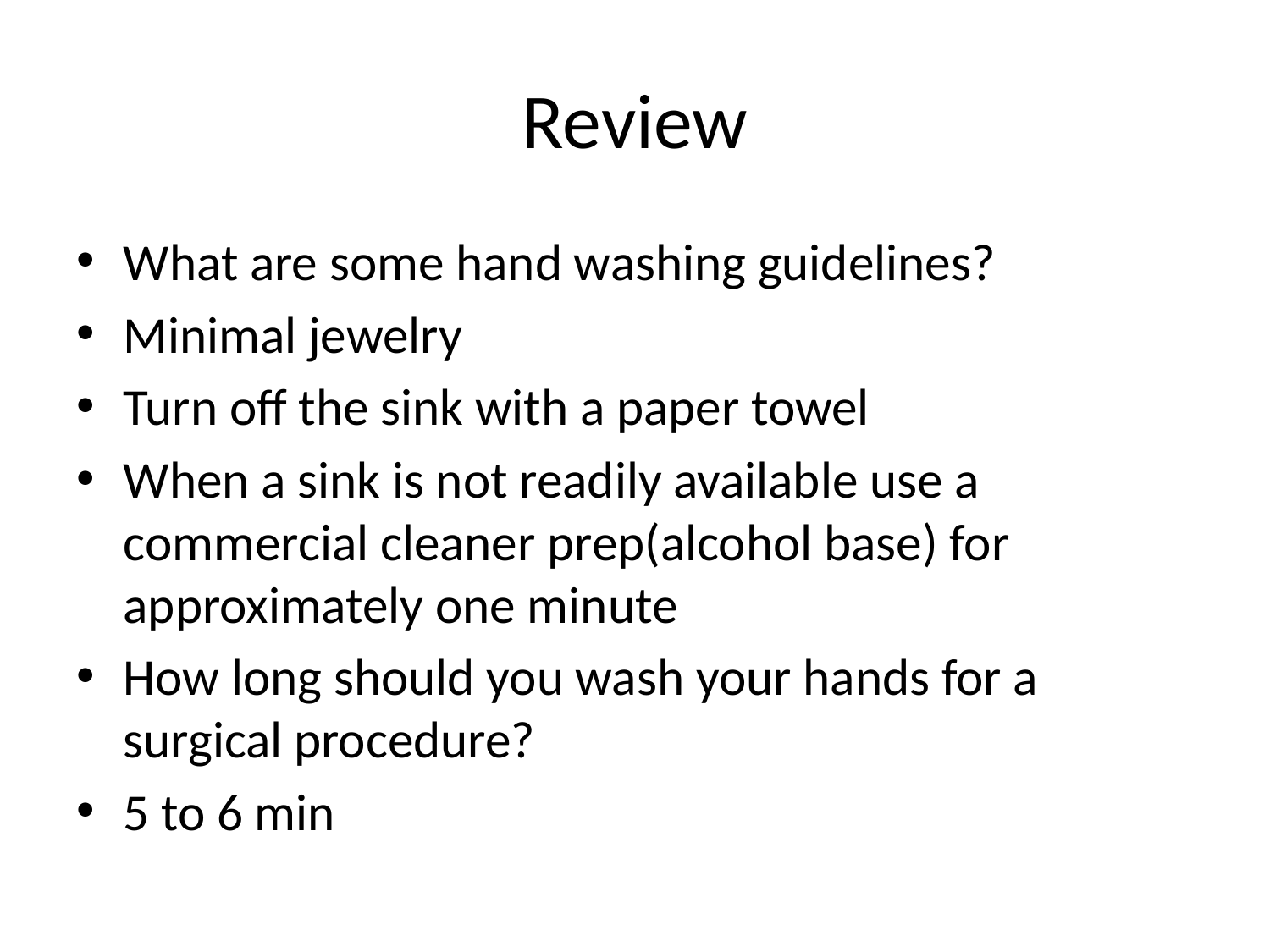

# Review
What are some hand washing guidelines?
Minimal jewelry
Turn off the sink with a paper towel
When a sink is not readily available use a commercial cleaner prep(alcohol base) for approximately one minute
How long should you wash your hands for a surgical procedure?
5 to 6 min